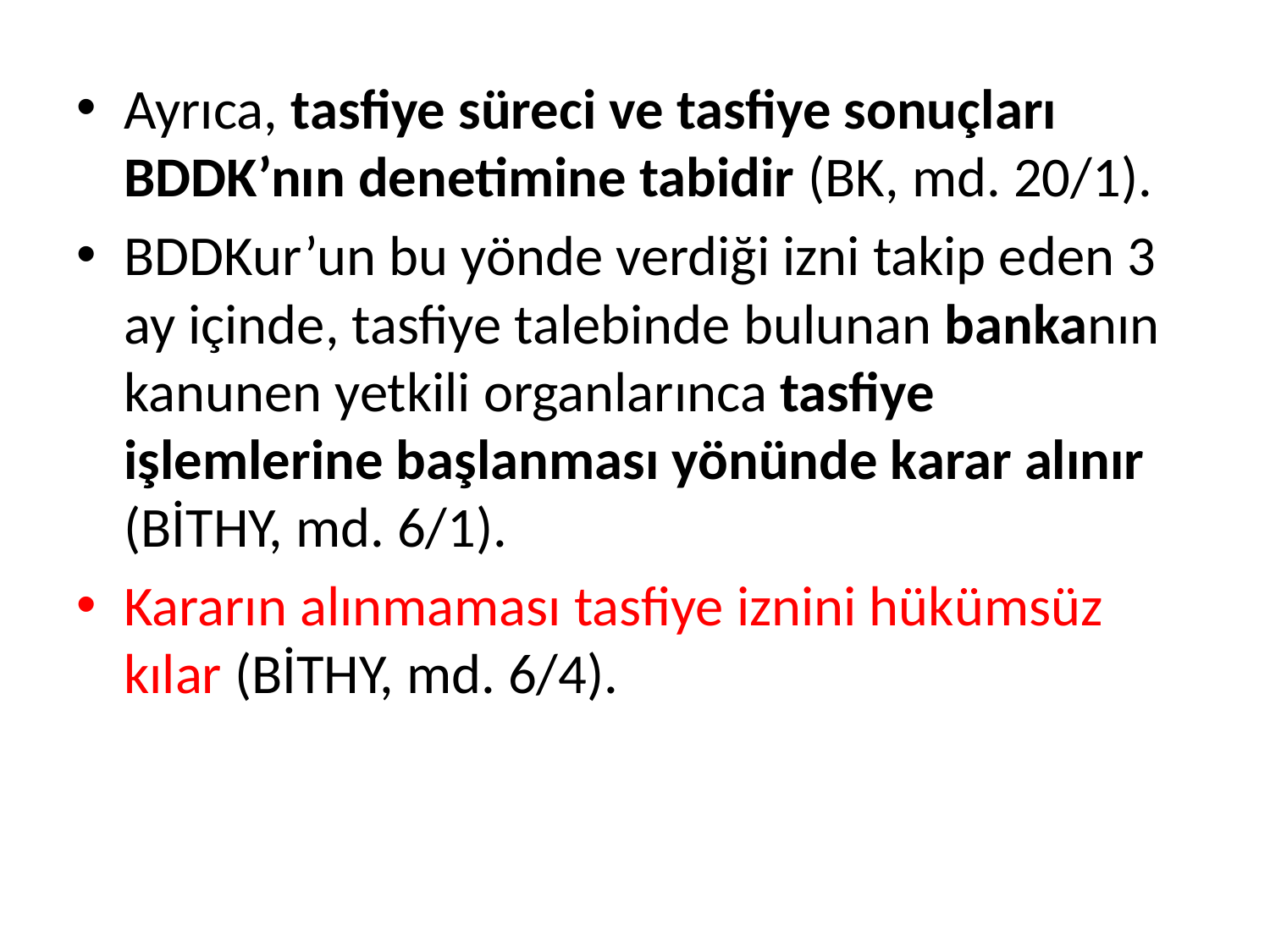

Ayrıca, tasfiye süreci ve tasfiye sonuçları BDDK’nın denetimine tabidir (BK, md. 20/1).
BDDKur’un bu yönde verdiği izni takip eden 3 ay içinde, tasfiye talebinde bulunan bankanın kanunen yetkili organlarınca tasfiye işlemlerine başlanması yönünde karar alınır (BİTHY, md. 6/1).
Kararın alınmaması tasfiye iznini hükümsüz kılar (BİTHY, md. 6/4).